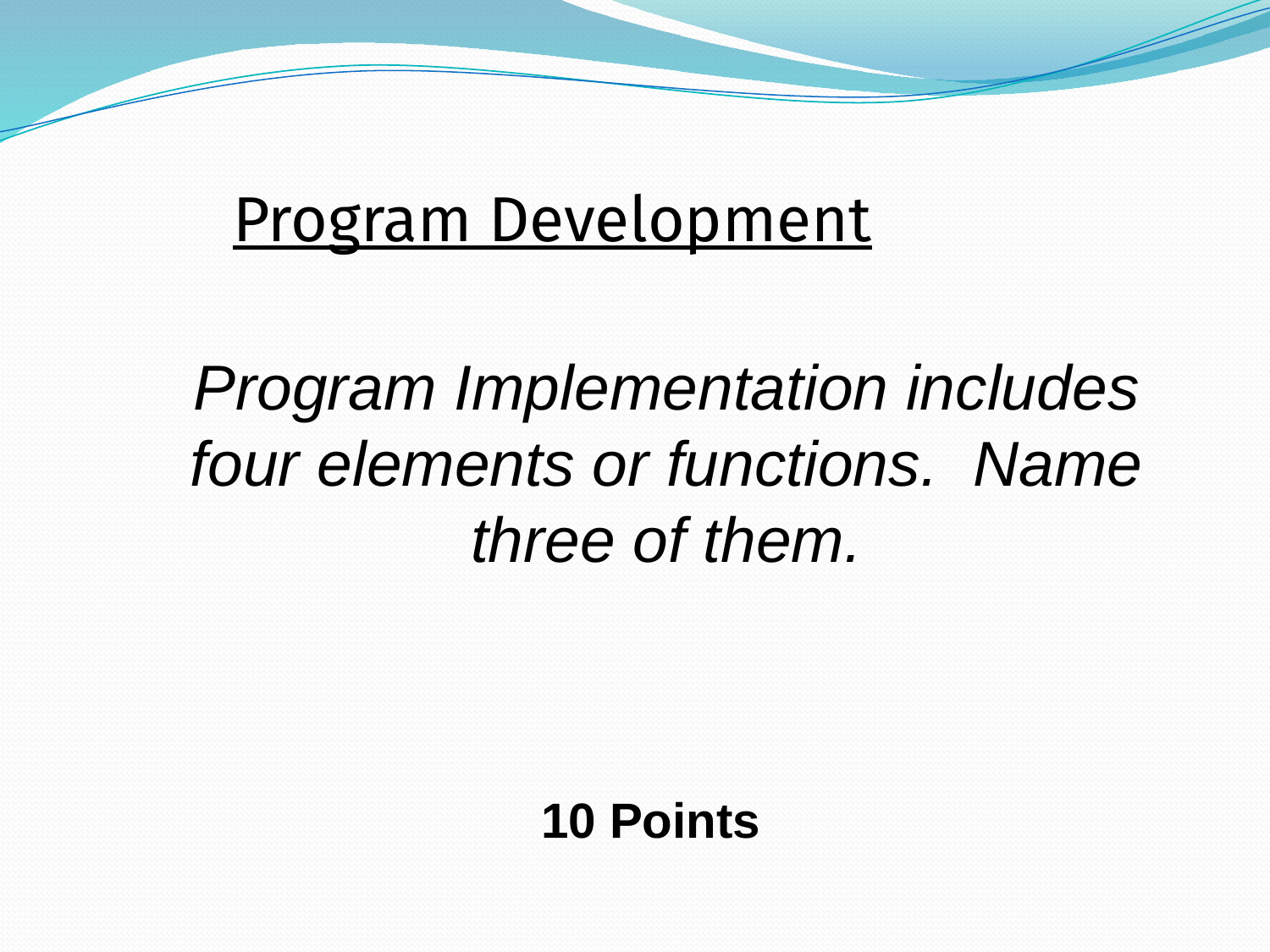

# Program Development

Program Implementation includes four elements or functions.  Name three of them.
10 Points